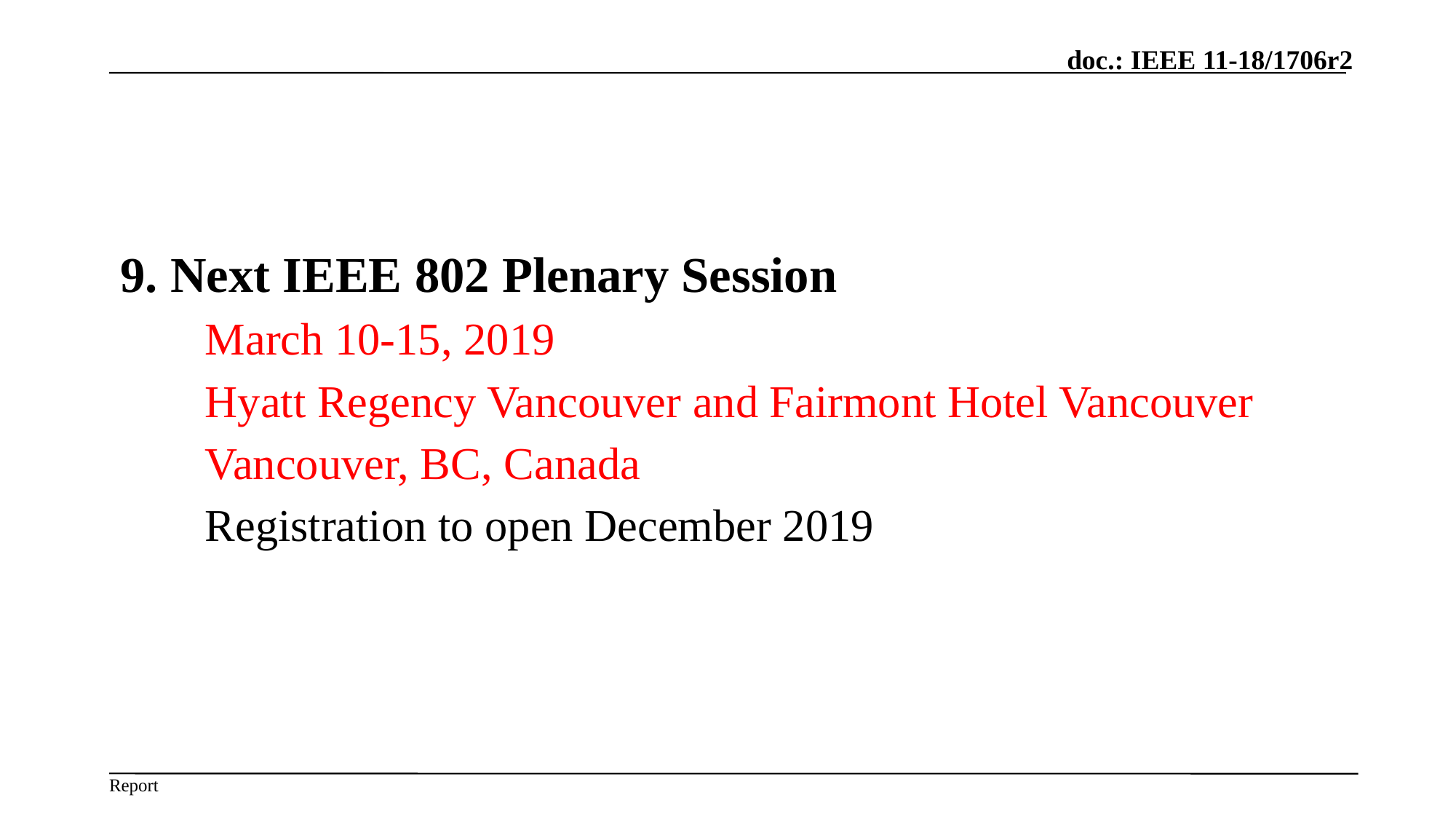

9. Next IEEE 802 Plenary Session
March 10-15, 2019
Hyatt Regency Vancouver and Fairmont Hotel Vancouver
Vancouver, BC, Canada
Registration to open December 2019